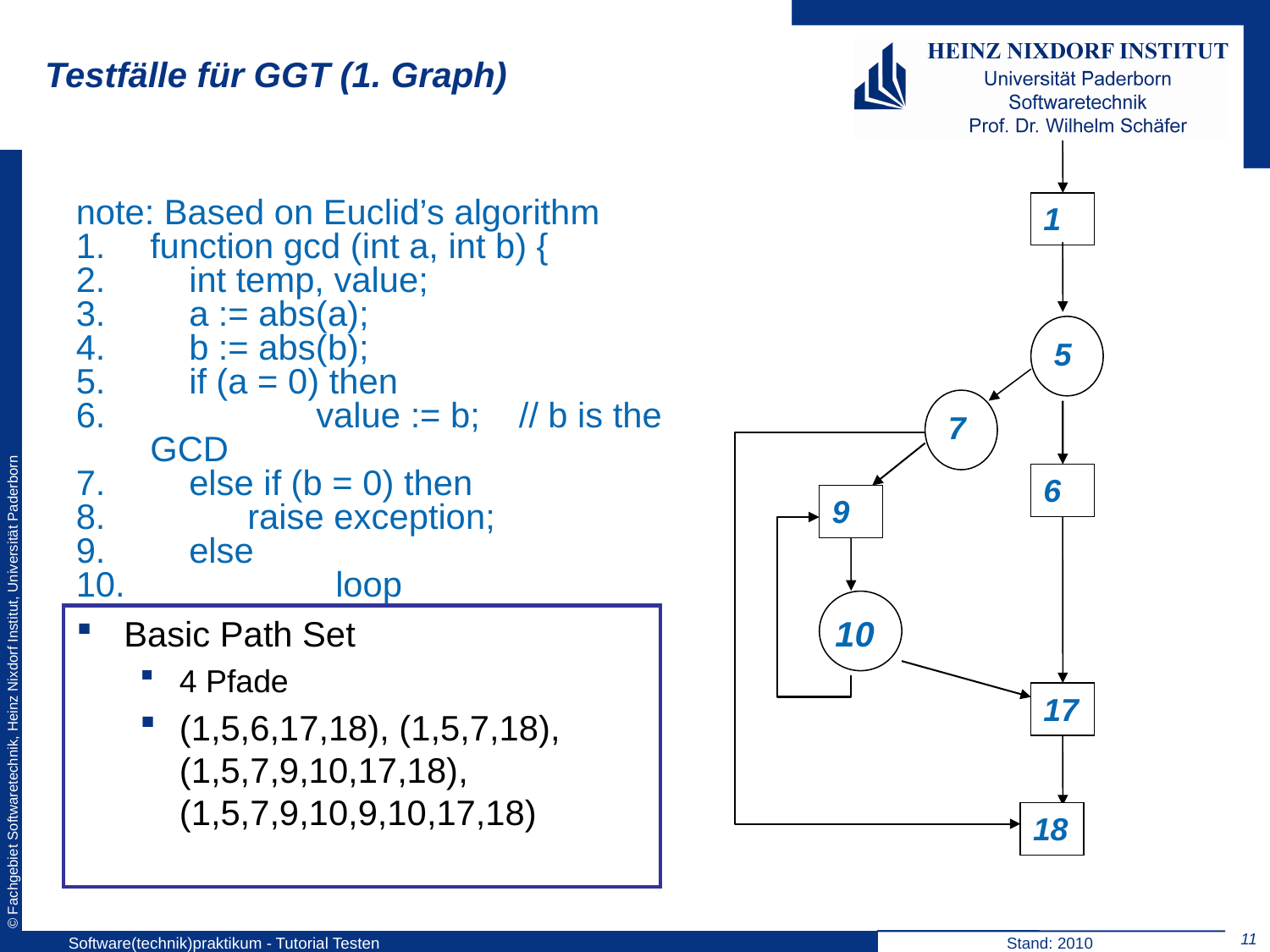

# Testfälle für GGT (1. Graph)

note: Based on Euclid’s algorithm
function gcd (int a, int b) {
    int temp, value;
    a := abs(a);
    b := abs(b);
    if (a = 0) then
    	    value := b;    // b is the GCD
    else if (b = 0) then
          raise exception;
    else
    	      loop
    	            temp := b;
    	            b := a mod b;
    	            a := temp;
              until (b  =  0)
             value := a;
      end if;
      return value;
 end gcd
1

5

7

6

9

Basic Path Set
4 Pfade
(1,5,6,17,18), (1,5,7,18), (1,5,7,9,10,17,18), (1,5,7,9,10,9,10,17,18)

10

17

18

11
Software(technik)praktikum - Tutorial Testen
Stand: 2010